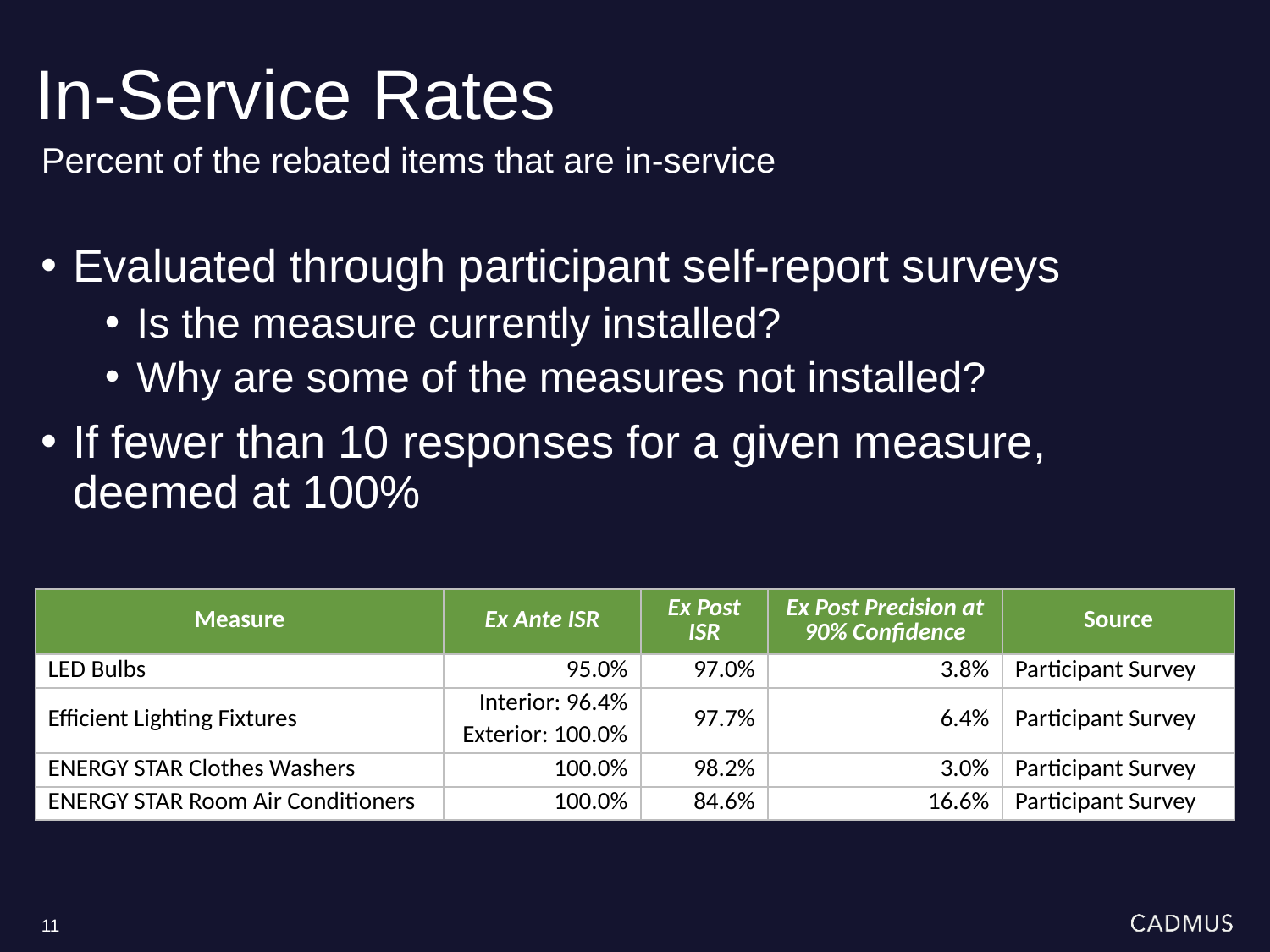

# In-Service Rates
Percent of the rebated items that are in-service
Evaluated through participant self-report surveys
Is the measure currently installed?
Why are some of the measures not installed?
If fewer than 10 responses for a given measure, deemed at 100%
| Measure | Ex Ante ISR | Ex Post ISR | Ex Post Precision at 90% Confidence | Source |
| --- | --- | --- | --- | --- |
| LED Bulbs | 95.0% | 97.0% | 3.8% | Participant Survey |
| Efficient Lighting Fixtures | Interior: 96.4% | 97.7% | 6.4% | Participant Survey |
|  | Exterior: 100.0% |  |  |  |
| ENERGY STAR Clothes Washers | 100.0% | 98.2% | 3.0% | Participant Survey |
| ENERGY STAR Room Air Conditioners | 100.0% | 84.6% | 16.6% | Participant Survey |
11